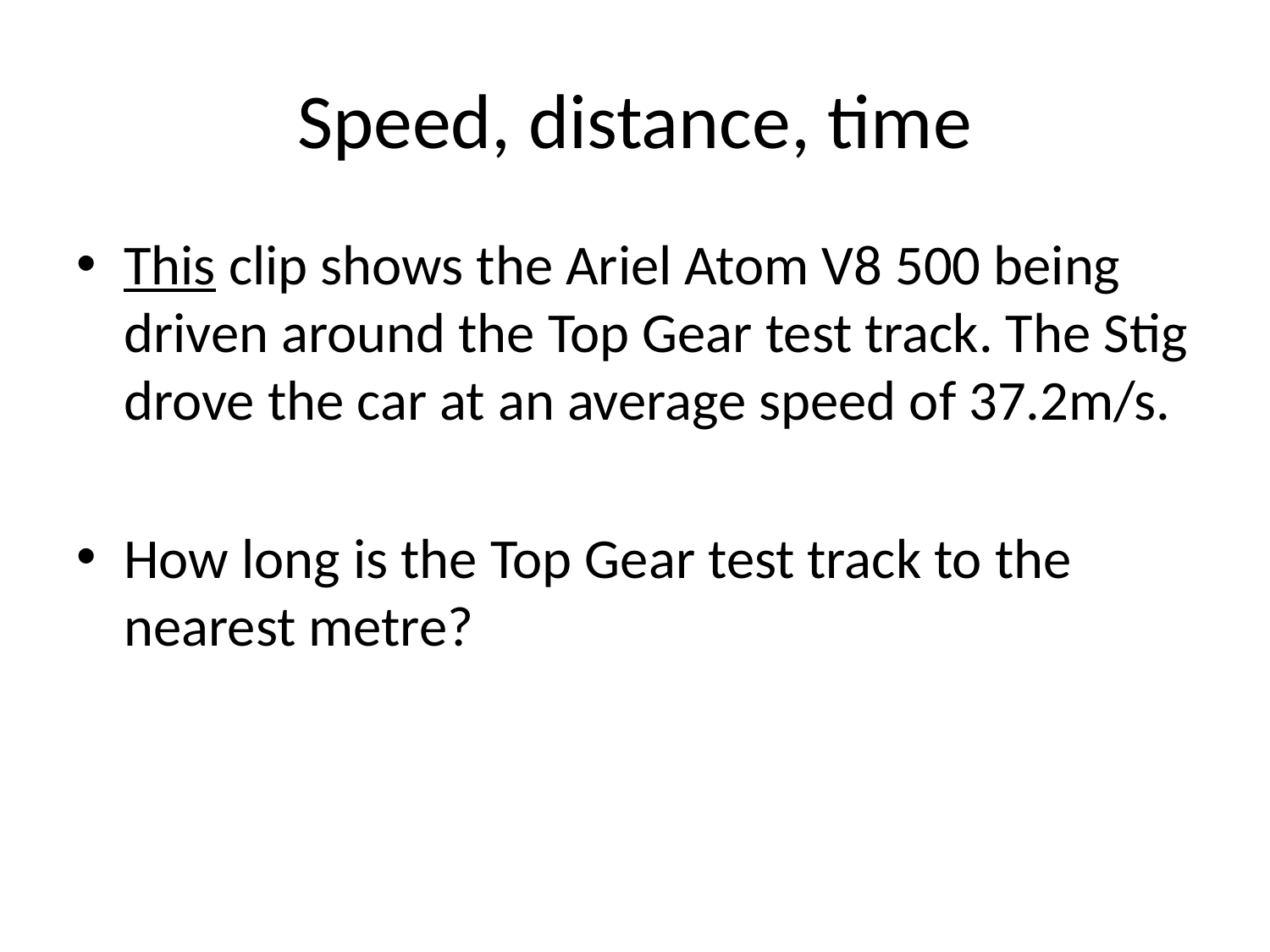

# Speed, distance, time
This clip shows the Ariel Atom V8 500 being driven around the Top Gear test track. The Stig drove the car at an average speed of 37.2m/s.

How long is the Top Gear test track to the nearest metre?